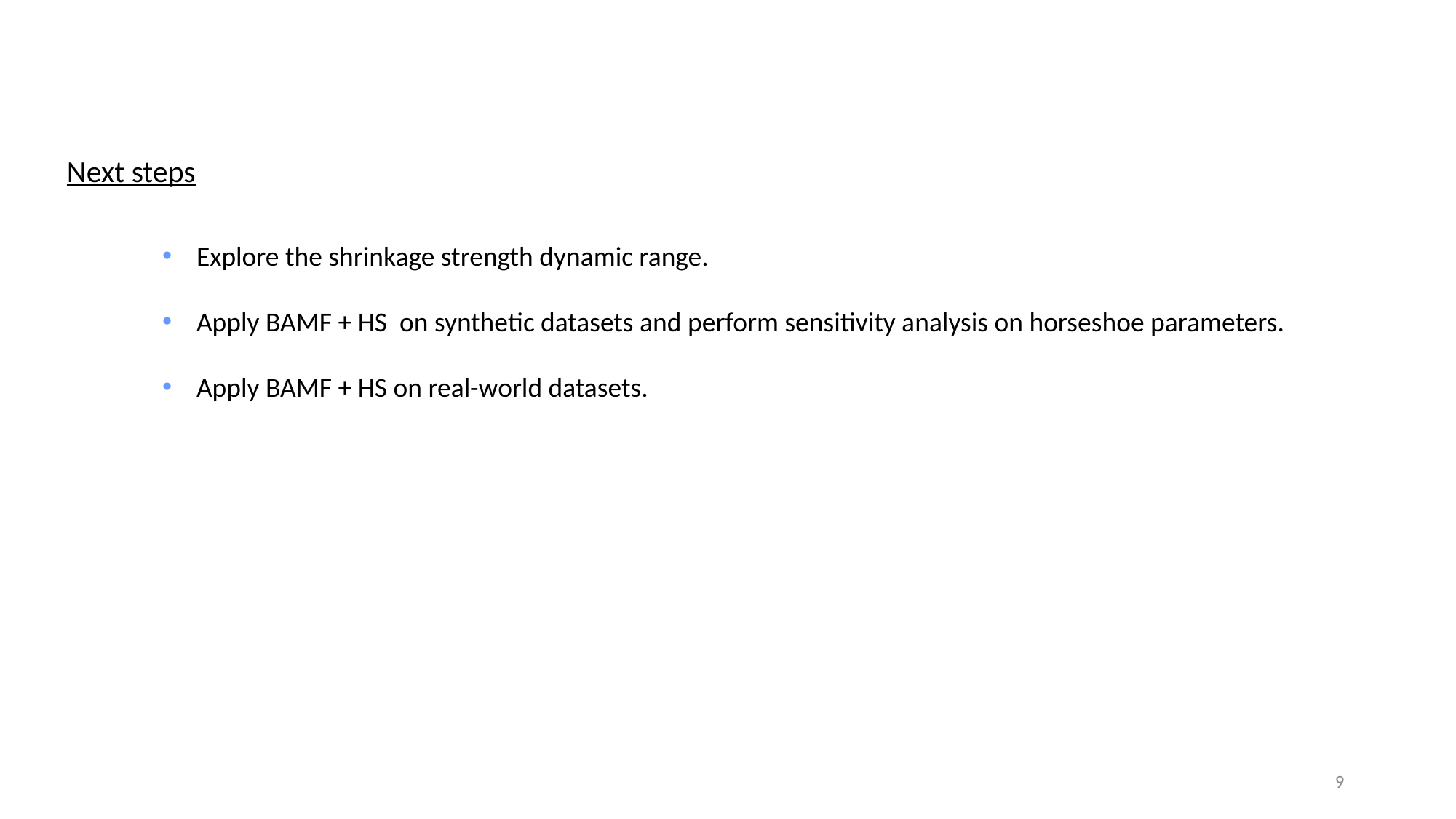

Next steps
Explore the shrinkage strength dynamic range.

Apply BAMF + HS  on synthetic datasets and perform sensitivity analysis on horseshoe parameters.

Apply BAMF + HS on real-world datasets.

9